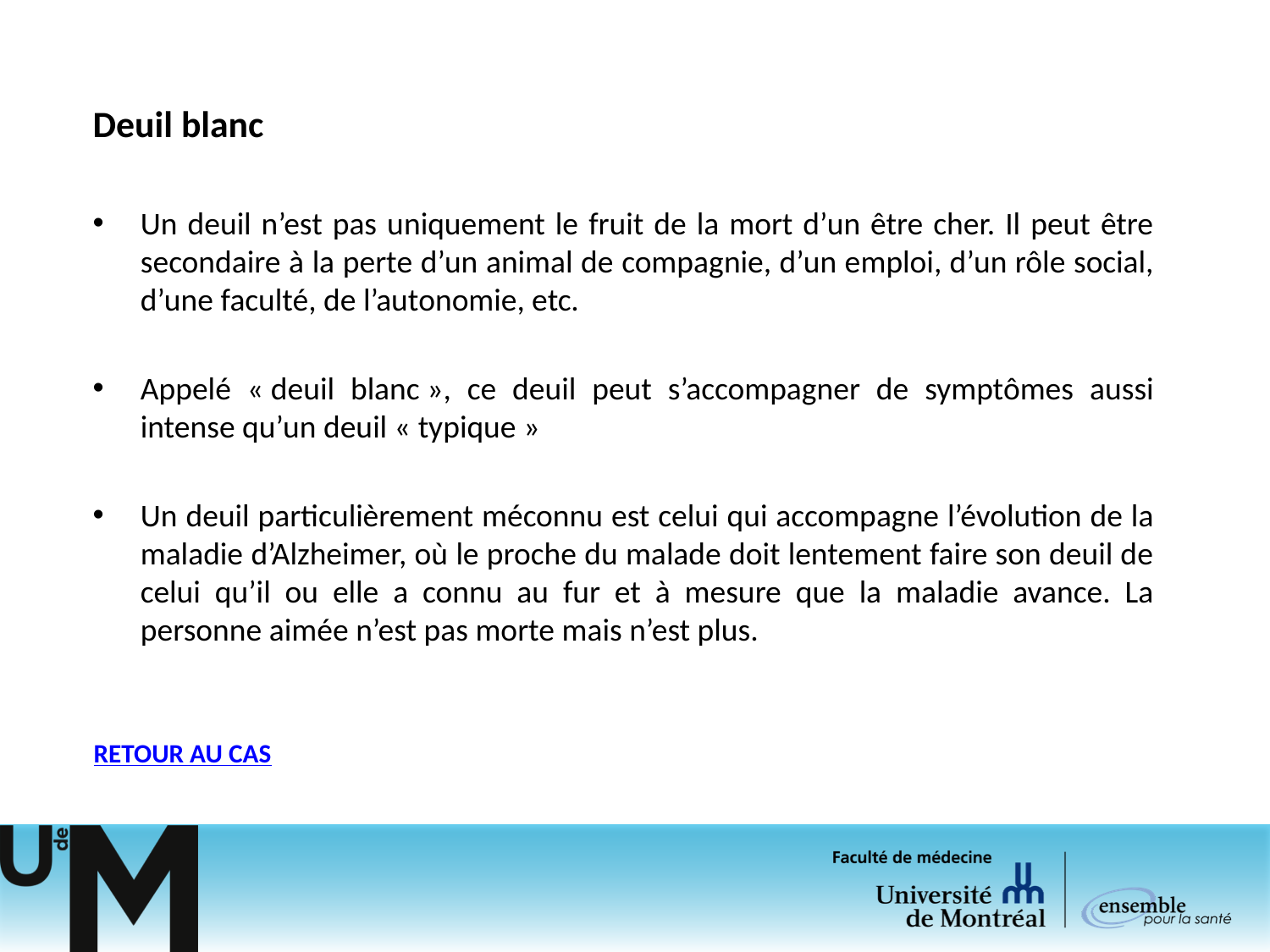

# Deuil blanc
Un deuil n’est pas uniquement le fruit de la mort d’un être cher. Il peut être secondaire à la perte d’un animal de compagnie, d’un emploi, d’un rôle social, d’une faculté, de l’autonomie, etc.

Appelé « deuil blanc », ce deuil peut s’accompagner de symptômes aussi intense qu’un deuil « typique »

Un deuil particulièrement méconnu est celui qui accompagne l’évolution de la maladie d’Alzheimer, où le proche du malade doit lentement faire son deuil de celui qu’il ou elle a connu au fur et à mesure que la maladie avance. La personne aimée n’est pas morte mais n’est plus.
RETOUR AU CAS